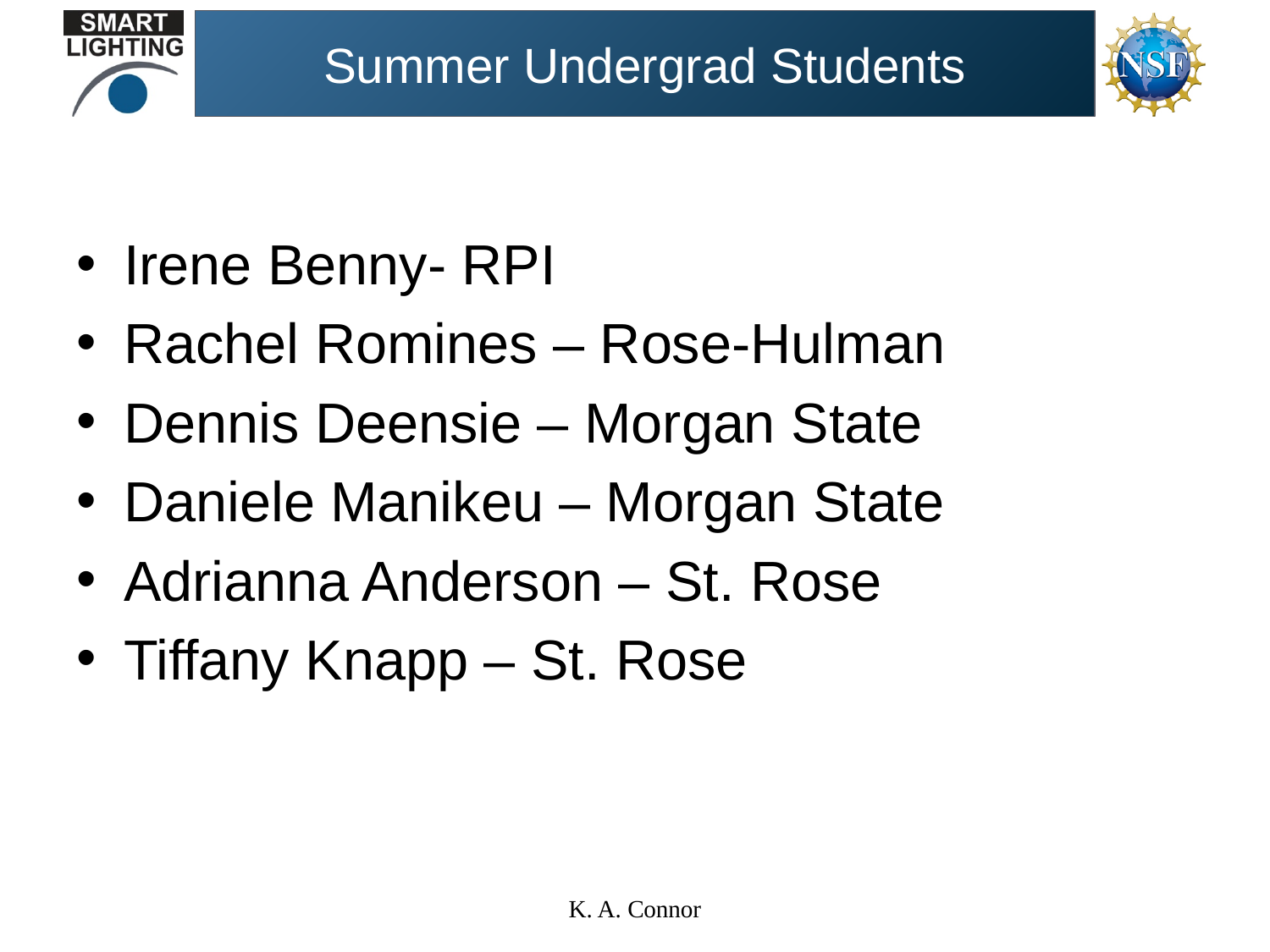

# Summer Undergrad Students
Irene Benny- RPI
Rachel Romines – Rose-Hulman
Dennis Deensie – Morgan State
Daniele Manikeu – Morgan State
Adrianna Anderson – St. Rose
Tiffany Knapp – St. Rose
K. A. Connor